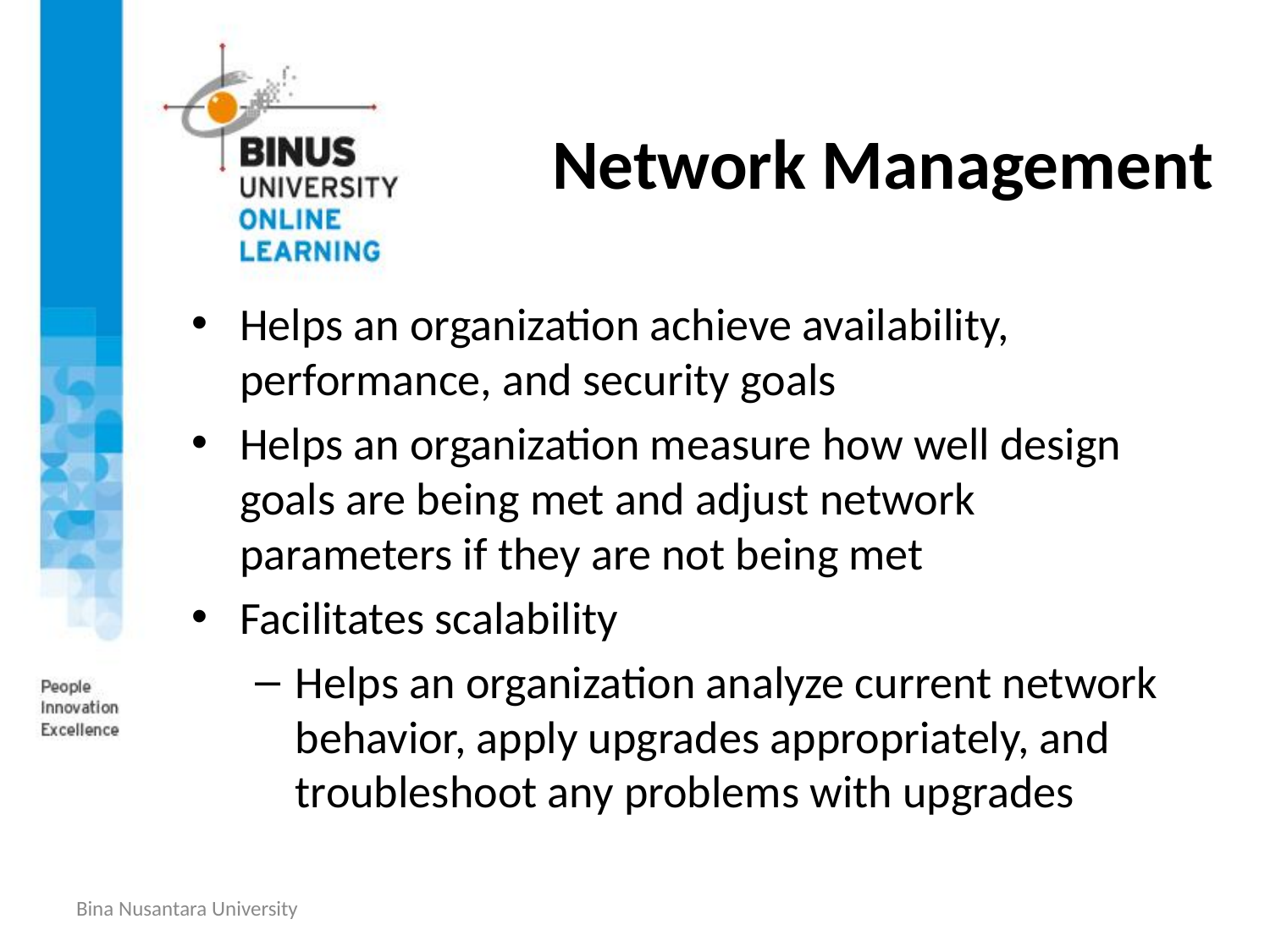

# Network Management
Helps an organization achieve availability, performance, and security goals
Helps an organization measure how well design goals are being met and adjust network parameters if they are not being met
Facilitates scalability
Helps an organization analyze current network behavior, apply upgrades appropriately, and troubleshoot any problems with upgrades
Bina Nusantara University